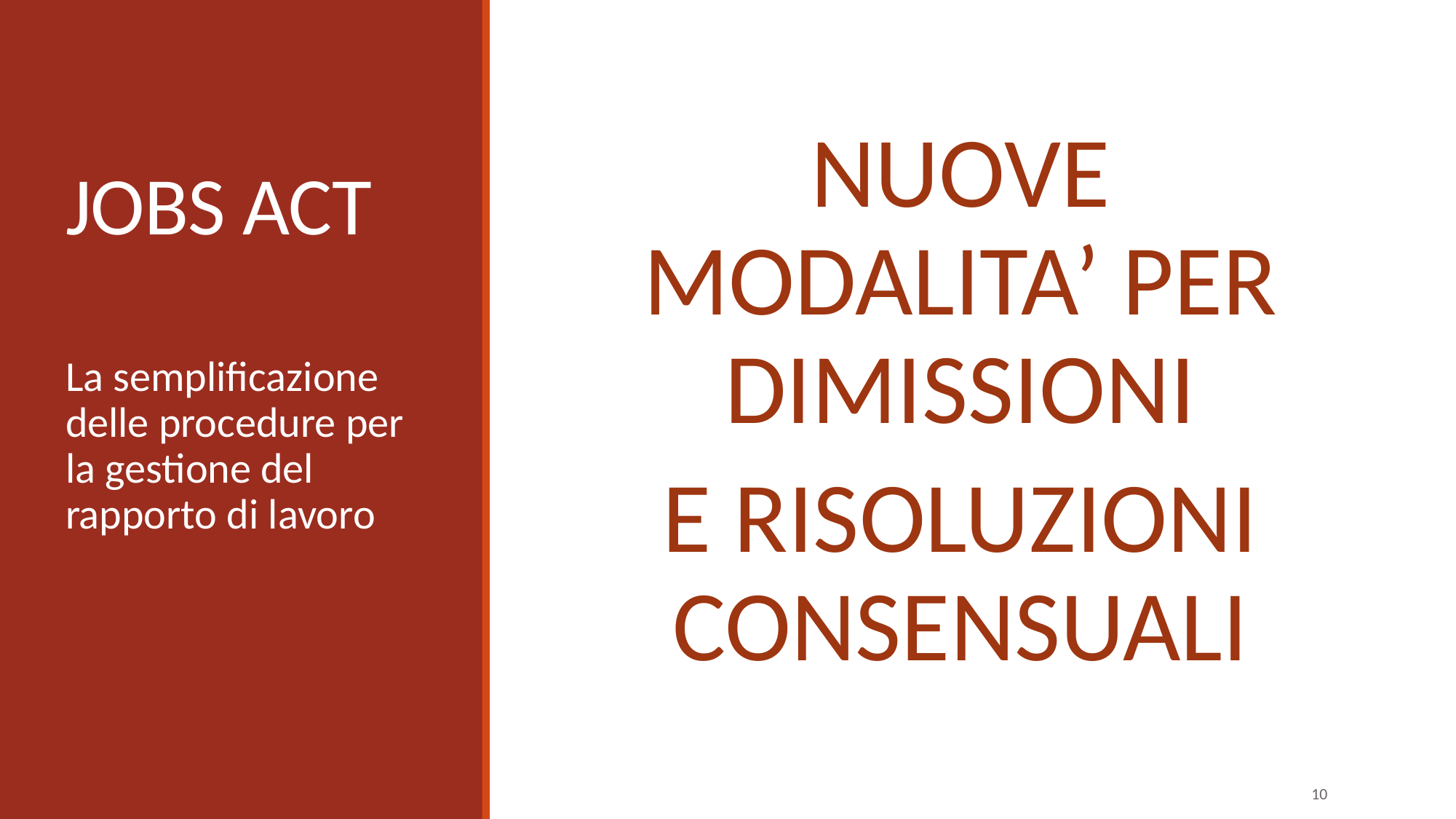

# JOBS ACT
NUOVE MODALITA’ PER DIMISSIONI
E RISOLUZIONI CONSENSUALI
La semplificazione delle procedure per la gestione del rapporto di lavoro
10